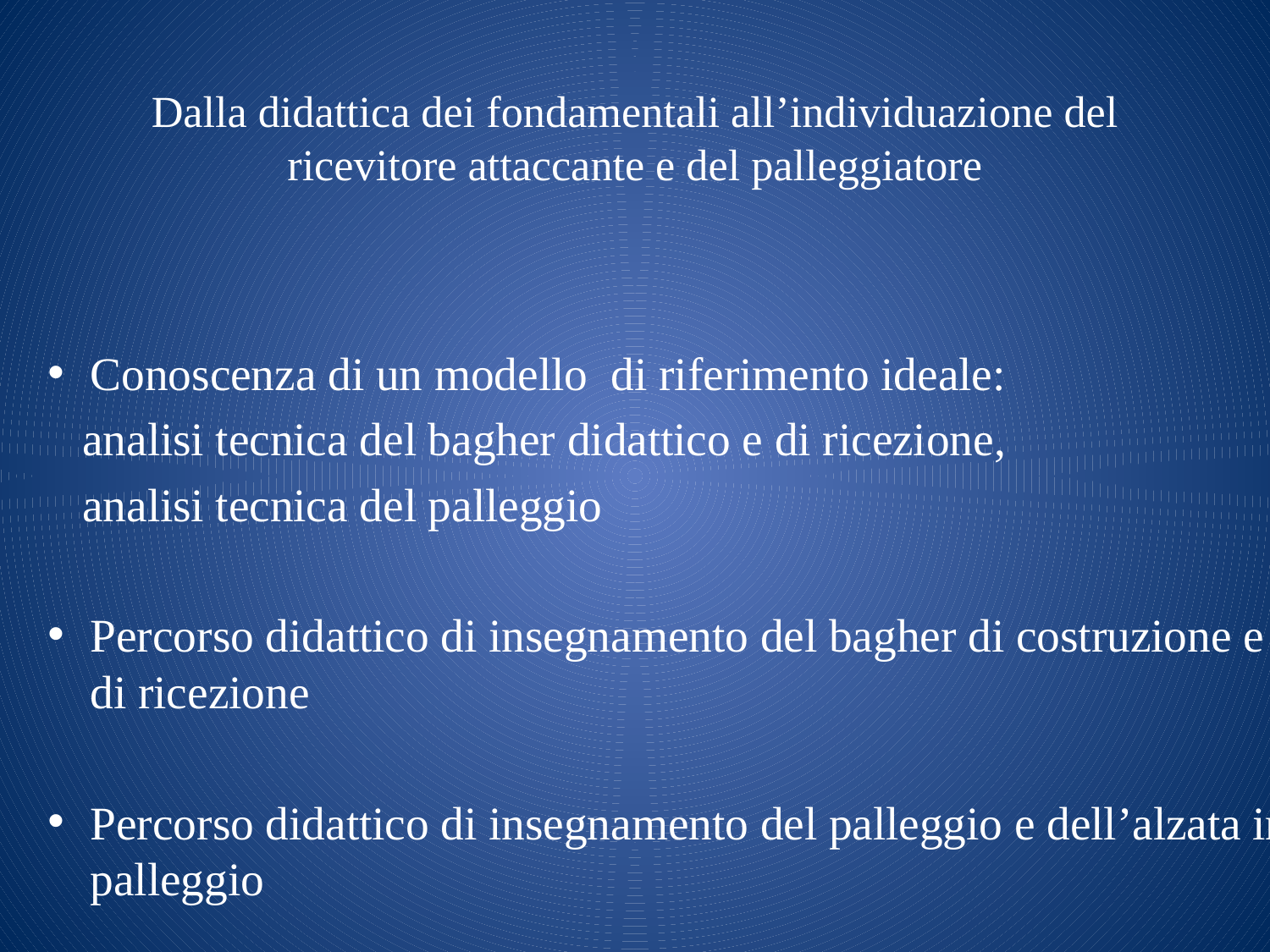

# Dalla didattica dei fondamentali all’individuazione del ricevitore attaccante e del palleggiatore

Conoscenza di un modello  di riferimento ideale:
   analisi tecnica del bagher didattico e di ricezione,
   analisi tecnica del palleggio

Percorso didattico di insegnamento del bagher di costruzione e di ricezione

Percorso didattico di insegnamento del palleggio e dell’alzata in palleggio